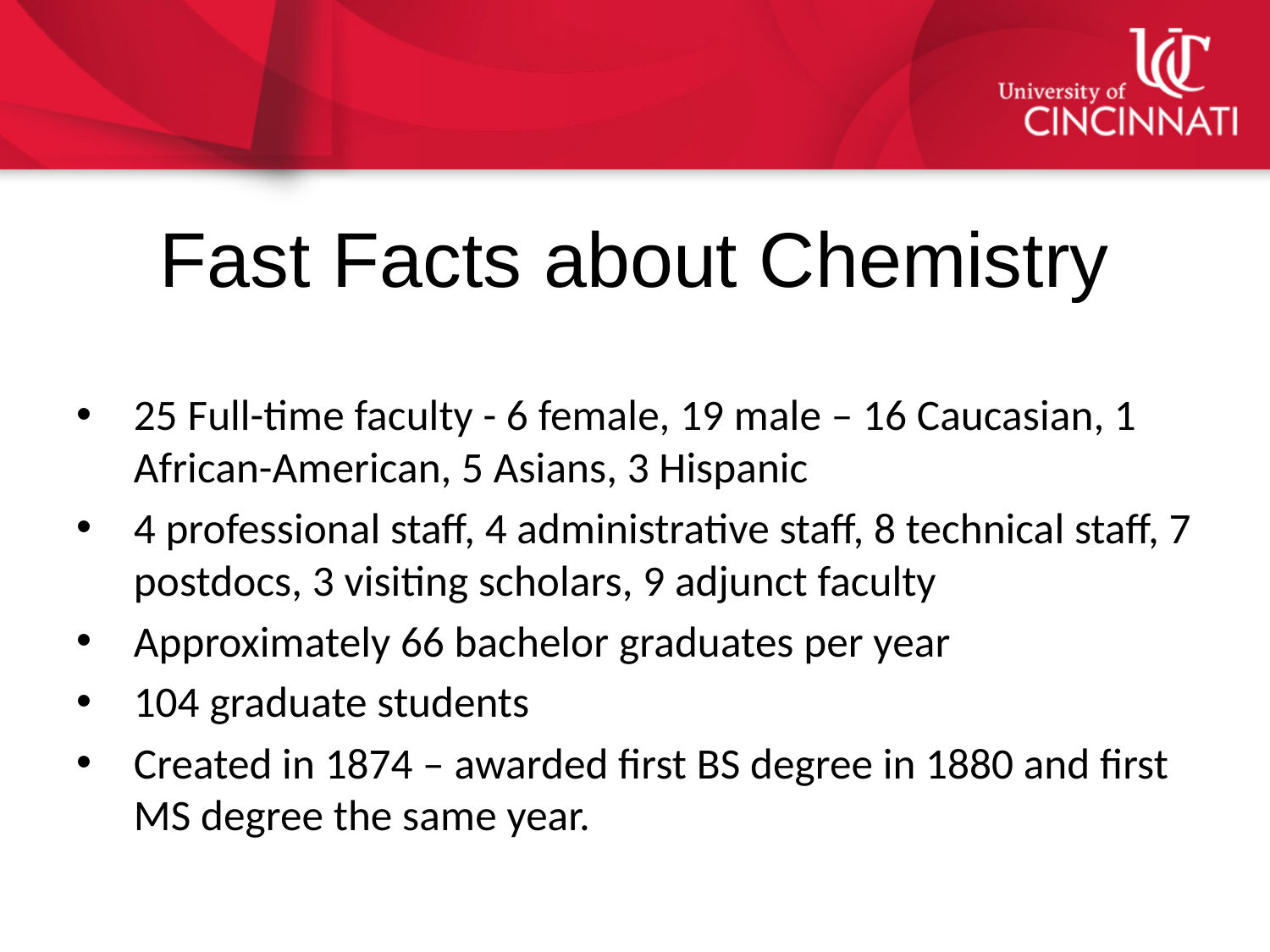

# Fast Facts about Chemistry
25 Full-time faculty - 6 female, 19 male – 16 Caucasian, 1 African-American, 5 Asians, 3 Hispanic
4 professional staff, 4 administrative staff, 8 technical staff, 7 postdocs, 3 visiting scholars, 9 adjunct faculty
Approximately 66 bachelor graduates per year
104 graduate students
Created in 1874 – awarded first BS degree in 1880 and first MS degree the same year.